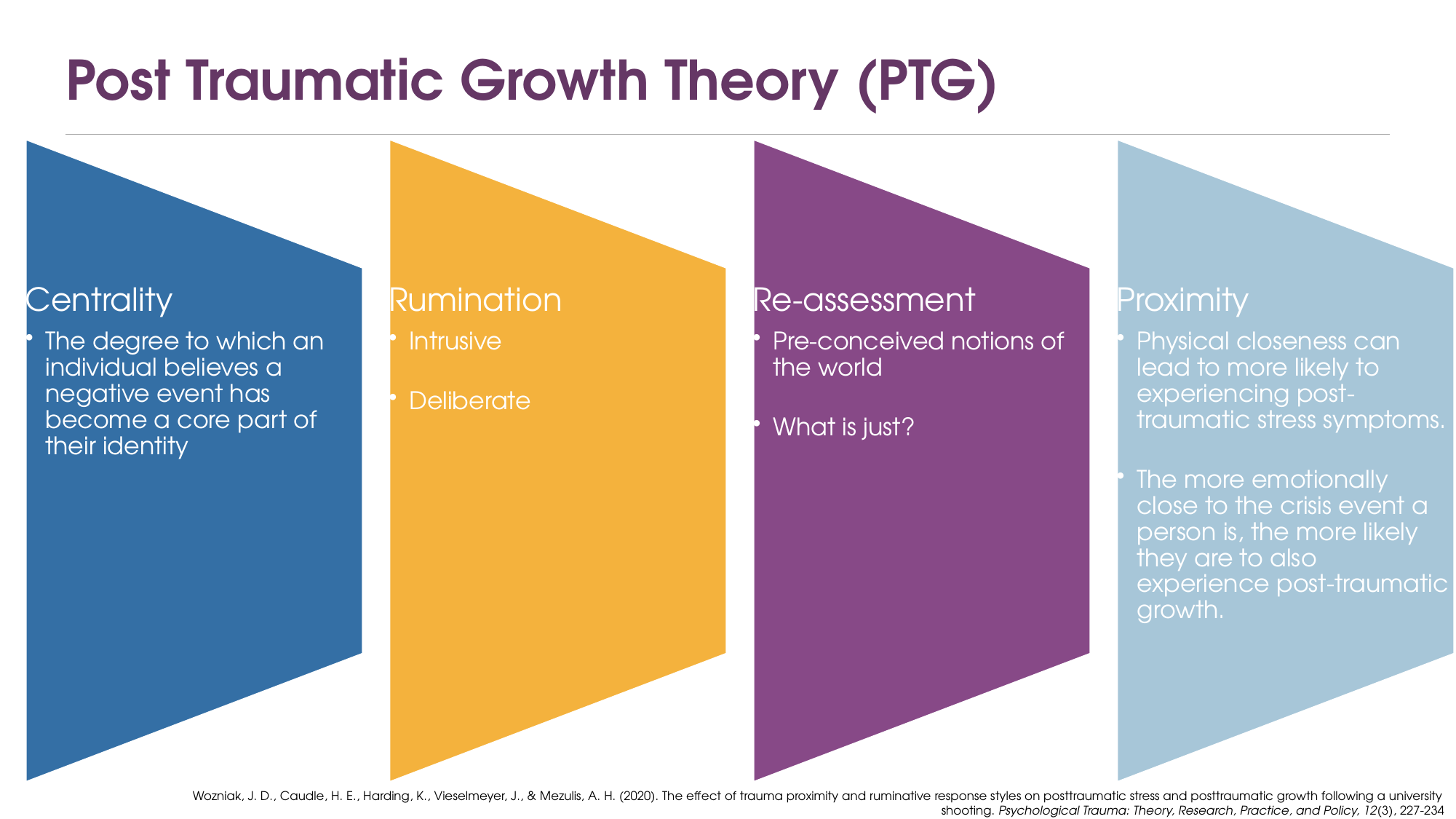

# Post Traumatic Growth Theory (PTG)
Centrality
The degree to which an individual believes a negative event has become a core part of their identity
Rumination
Intrusive

Deliberate
Re-assessment
Pre-conceived notions of the world

What is just?
Proximity
Physical closeness can lead to more likely to experiencing post-traumatic stress symptoms.

The more emotionally close to the crisis event a person is, the more likely they are to also experience post-traumatic growth.
Wozniak, J. D., Caudle, H. E., Harding, K., Vieselmeyer, J., & Mezulis, A. H. (2020). The effect of trauma proximity and ruminative response styles on posttraumatic stress and posttraumatic growth following a university shooting. Psychological Trauma: Theory, Research, Practice, and Policy, 12(3), 227-234